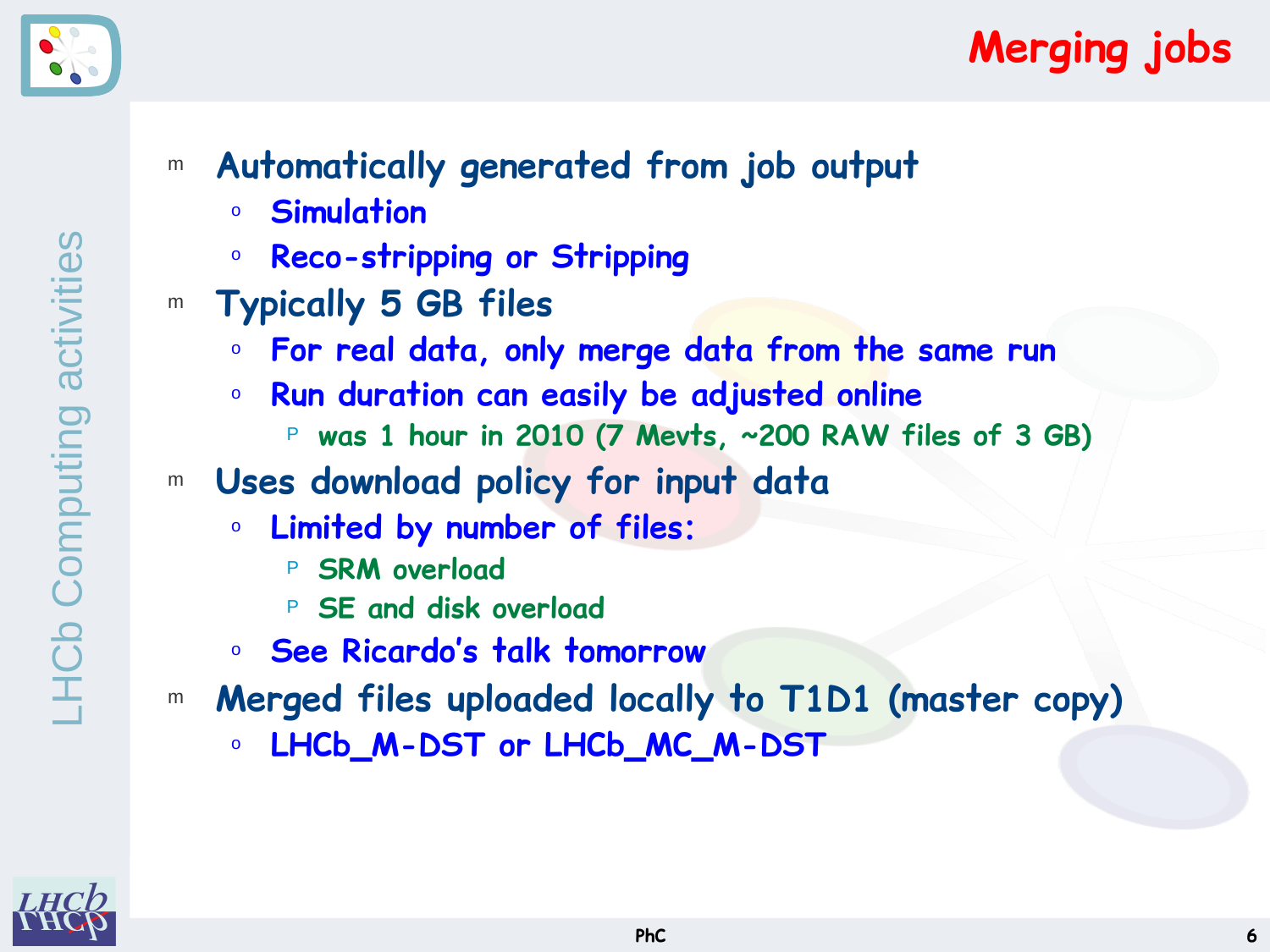

# Merging jobs
Automatically generated from job output
Simulation
Reco-stripping or Stripping
Typically 5 GB files
For real data, only merge data from the same run
Run duration can easily be adjusted online
was 1 hour in 2010 (7 Mevts, ~200 RAW files of 3 GB)
Uses download policy for input data
Limited by number of files:
SRM overload
SE and disk overload
See Ricardo’s talk tomorrow
Merged files uploaded locally to T1D1 (master copy)
LHCb_M-DST or LHCb_MC_M-DST
PhC
6